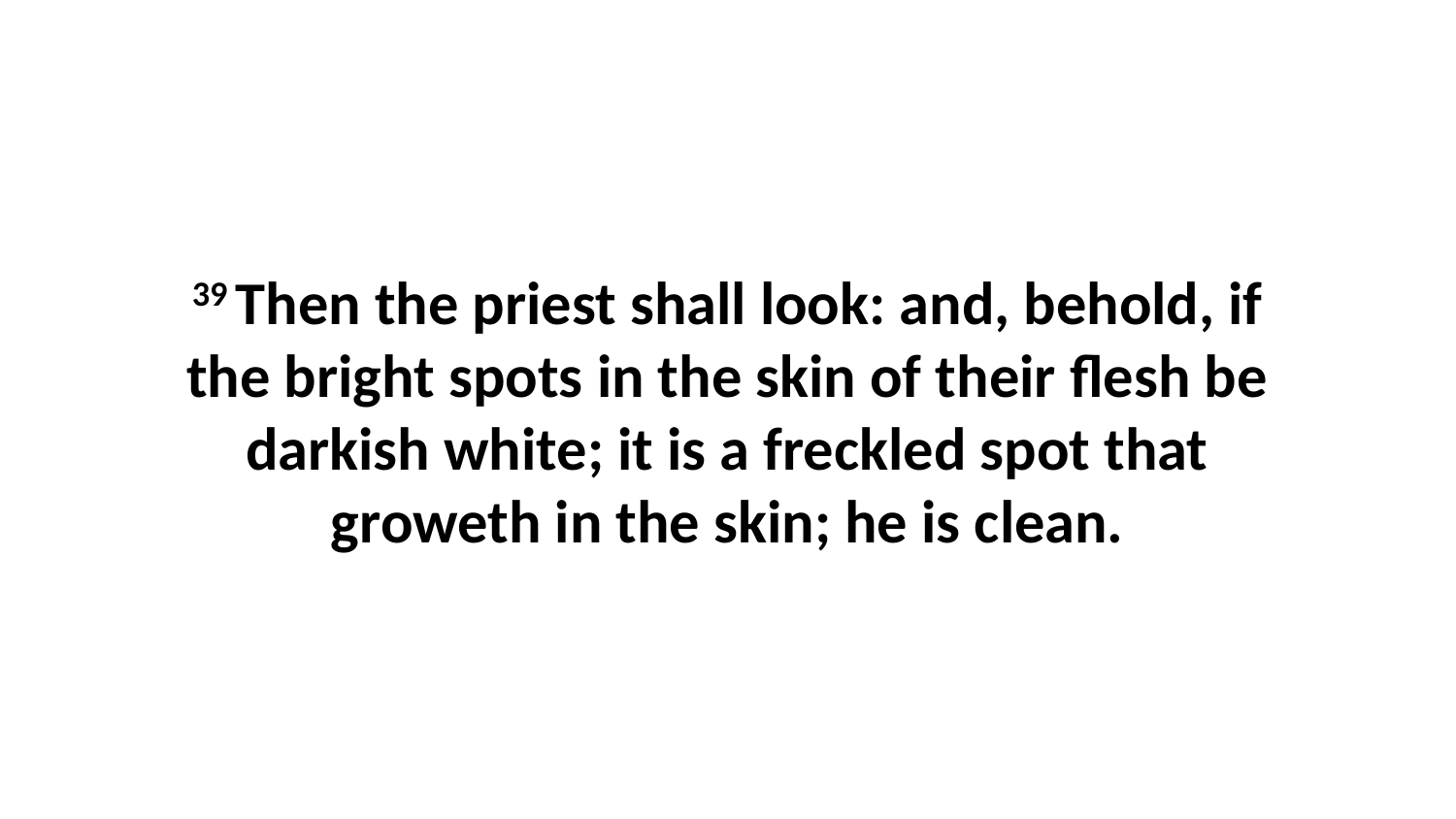

39 Then the priest shall look: and, behold, if the bright spots in the skin of their flesh be darkish white; it is a freckled spot that groweth in the skin; he is clean.